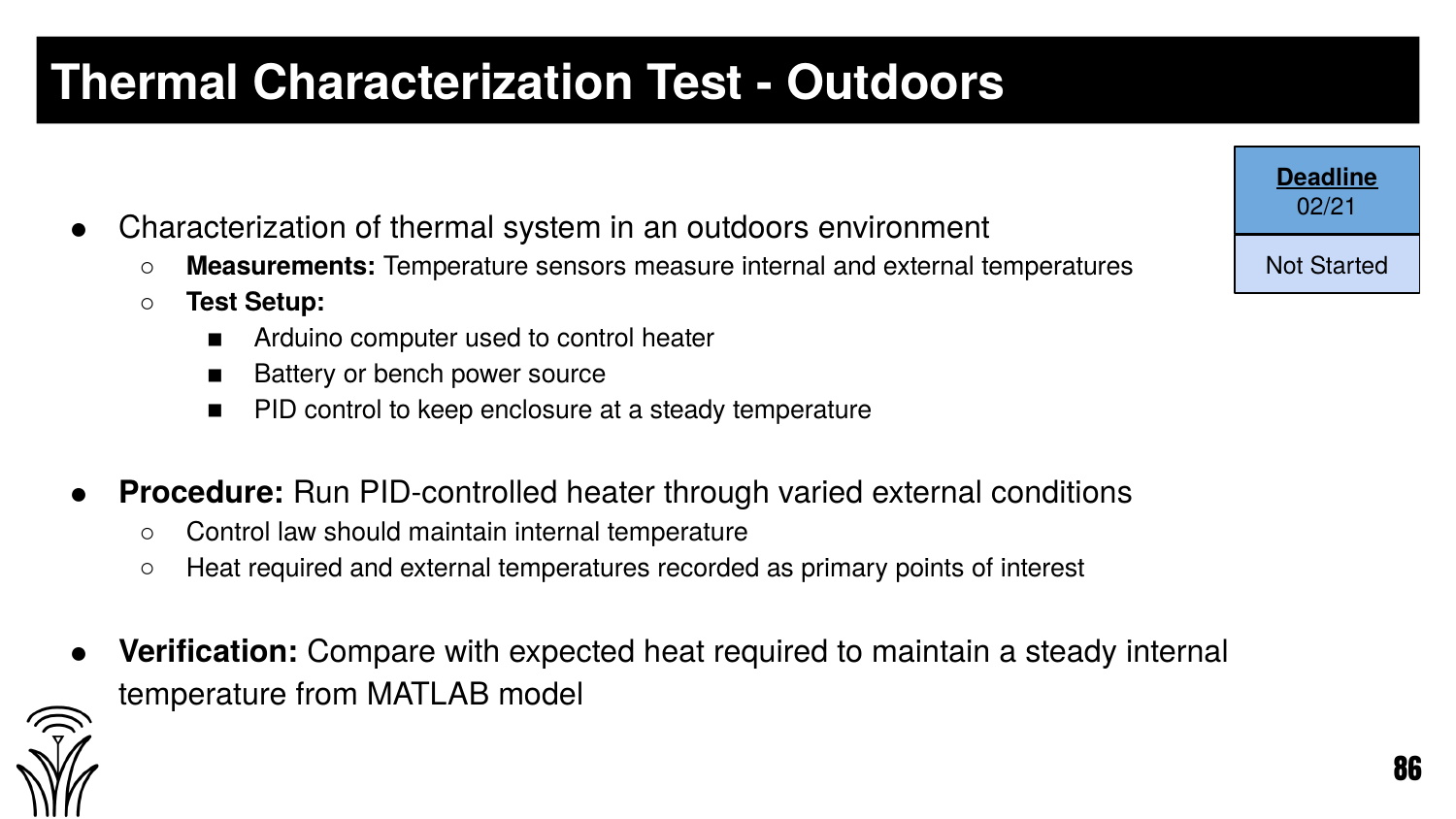

# Thermal Characterization Test - Outdoors
Deadline 02/21
Characterization of thermal system in an outdoors environment
Measurements: Temperature sensors measure internal and external temperatures
Test Setup:
Arduino computer used to control heater
Battery or bench power source
PID control to keep enclosure at a steady temperature

Procedure: Run PID-controlled heater through varied external conditions
Control law should maintain internal temperature
Heat required and external temperatures recorded as primary points of interest

Verification: Compare with expected heat required to maintain a steady internal temperature from MATLAB model

Not Started
86